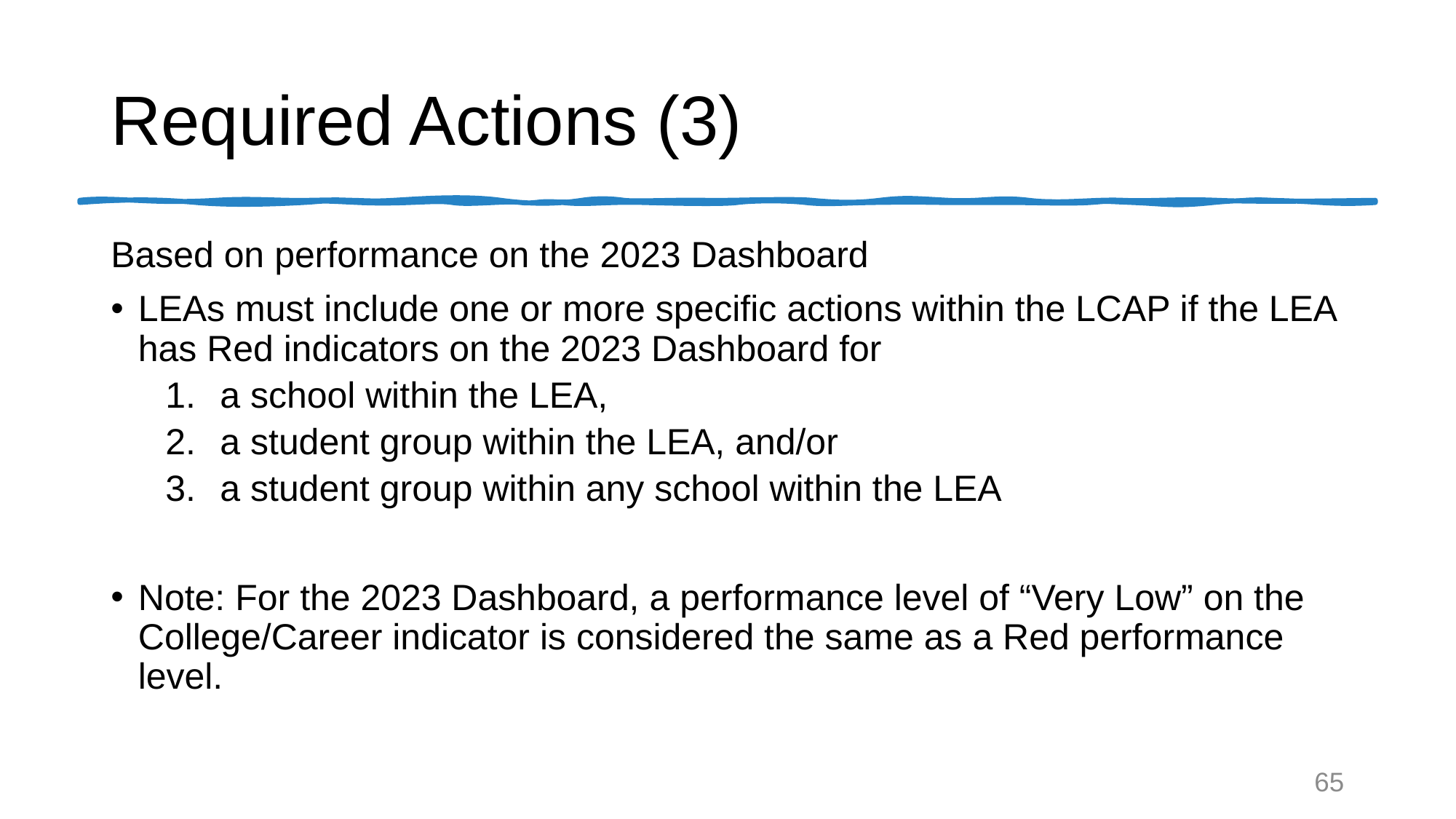

# Required Actions (3)

Based on performance on the 2023 Dashboard
LEAs must include one or more specific actions within the LCAP if the LEA has Red indicators on the 2023 Dashboard for
a school within the LEA,
a student group within the LEA, and/or
a student group within any school within the LEA

Note: For the 2023 Dashboard, a performance level of “Very Low” on the College/Career indicator is considered the same as a Red performance level.
65